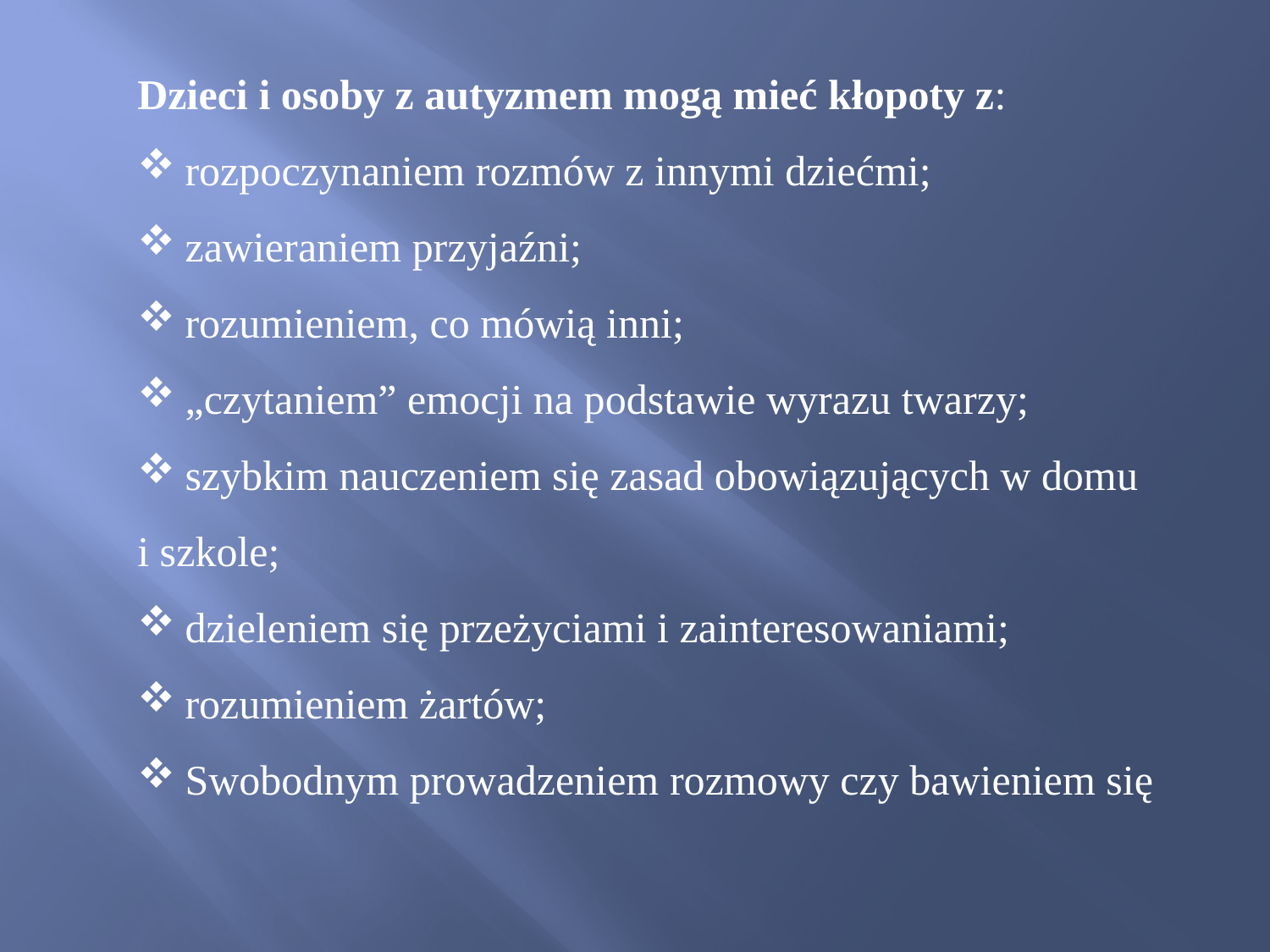

Dzieci i osoby z autyzmem mogą mieć kłopoty z:
rozpoczynaniem rozmów z innymi dziećmi;
zawieraniem przyjaźni;
rozumieniem, co mówią inni;
„czytaniem” emocji na podstawie wyrazu twarzy;
szybkim nauczeniem się zasad obowiązujących w domu
i szkole;
dzieleniem się przeżyciami i zainteresowaniami;
rozumieniem żartów;
Swobodnym prowadzeniem rozmowy czy bawieniem się